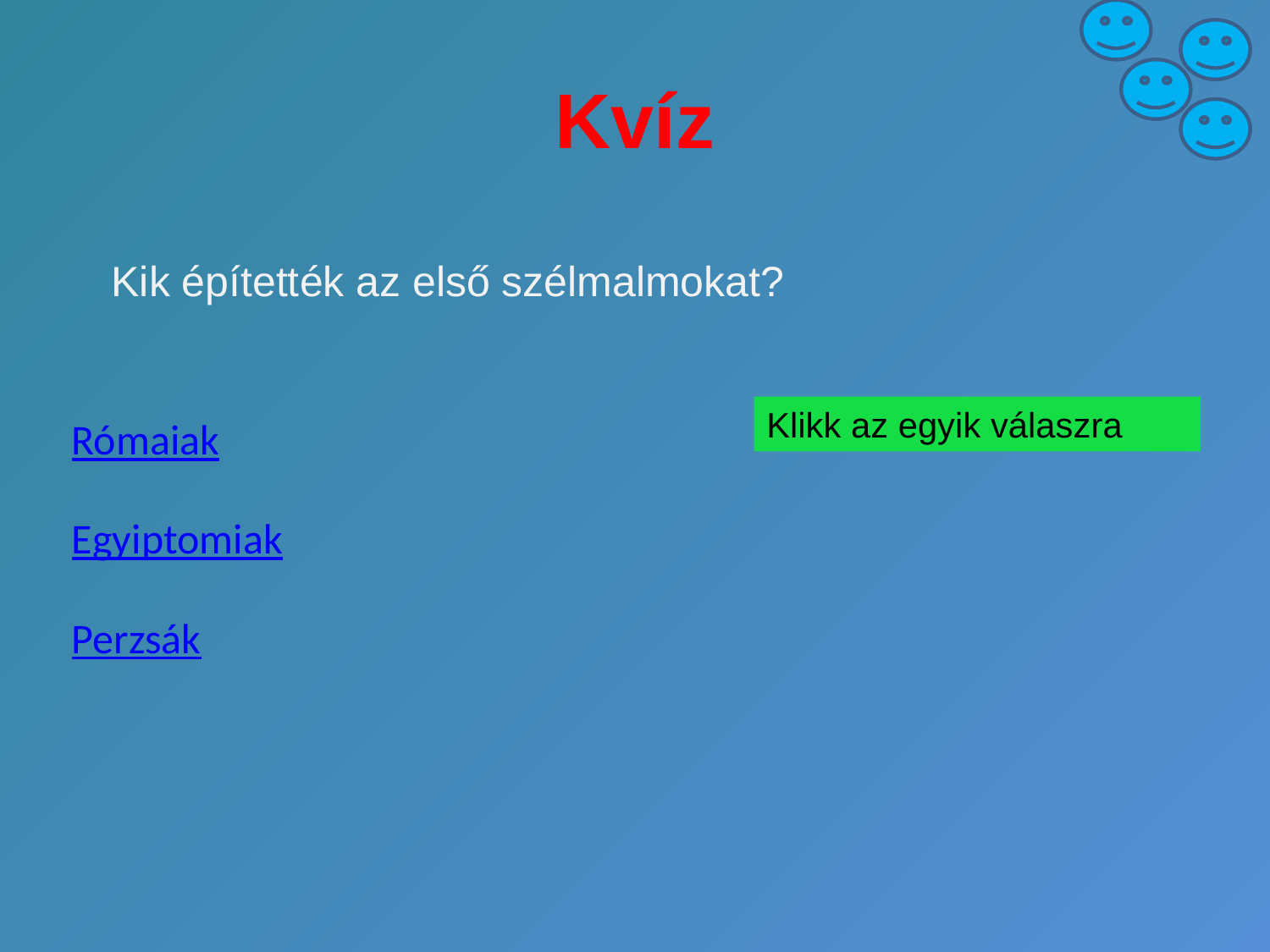

# Kvíz
Kik építették az első szélmalmokat?
Klikk az egyik válaszra
Rómaiak
Egyiptomiak
Perzsák